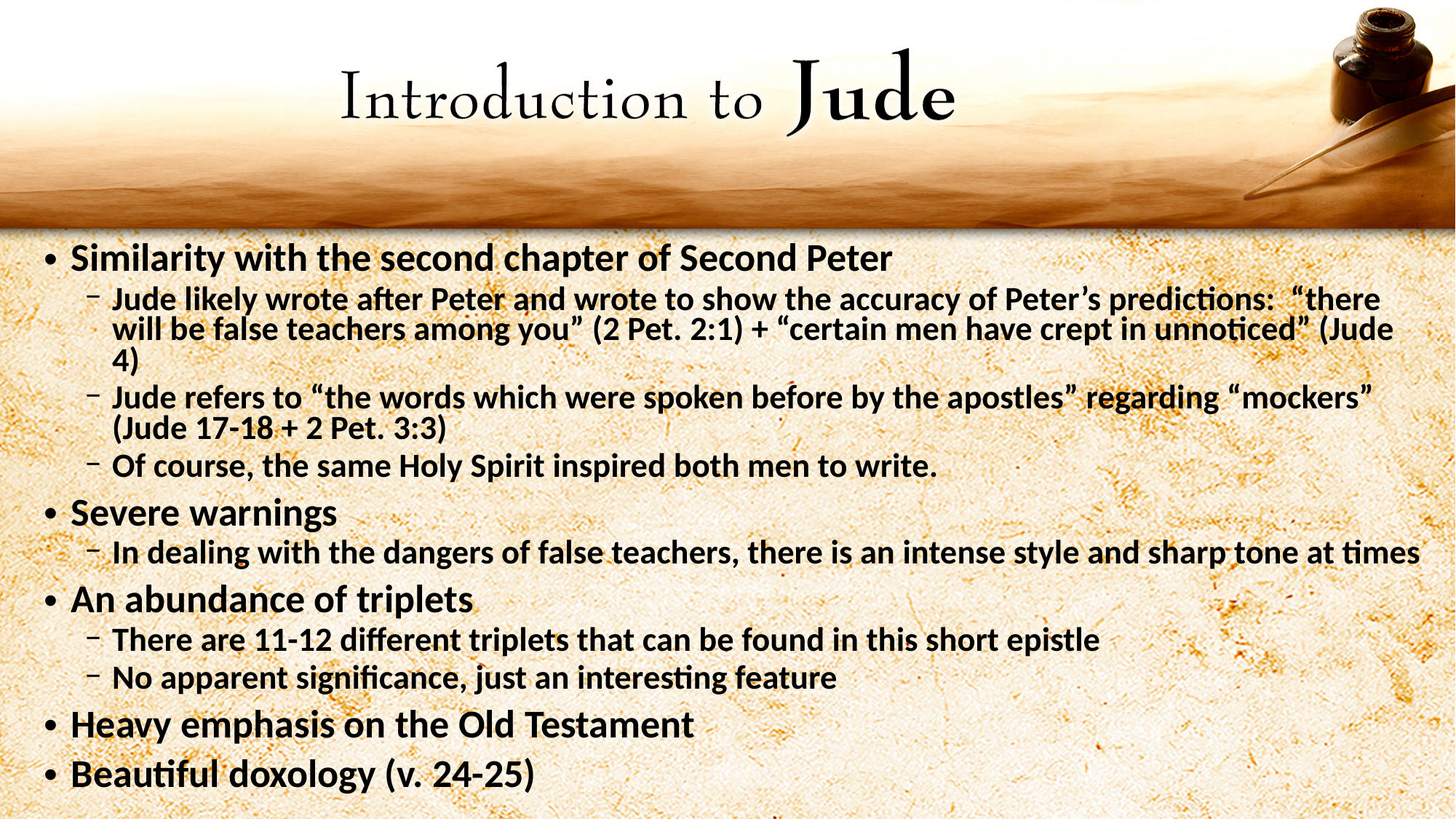

Similarity with the second chapter of Second Peter
Jude likely wrote after Peter and wrote to show the accuracy of Peter’s predictions:  “there will be false teachers among you” (2 Pet. 2:1) + “certain men have crept in unnoticed” (Jude 4)
Jude refers to “the words which were spoken before by the apostles” regarding “mockers” (Jude 17-18 + 2 Pet. 3:3)
Of course, the same Holy Spirit inspired both men to write.
Severe warnings
In dealing with the dangers of false teachers, there is an intense style and sharp tone at times
An abundance of triplets
There are 11-12 different triplets that can be found in this short epistle
No apparent significance, just an interesting feature
Heavy emphasis on the Old Testament
Beautiful doxology (v. 24-25)